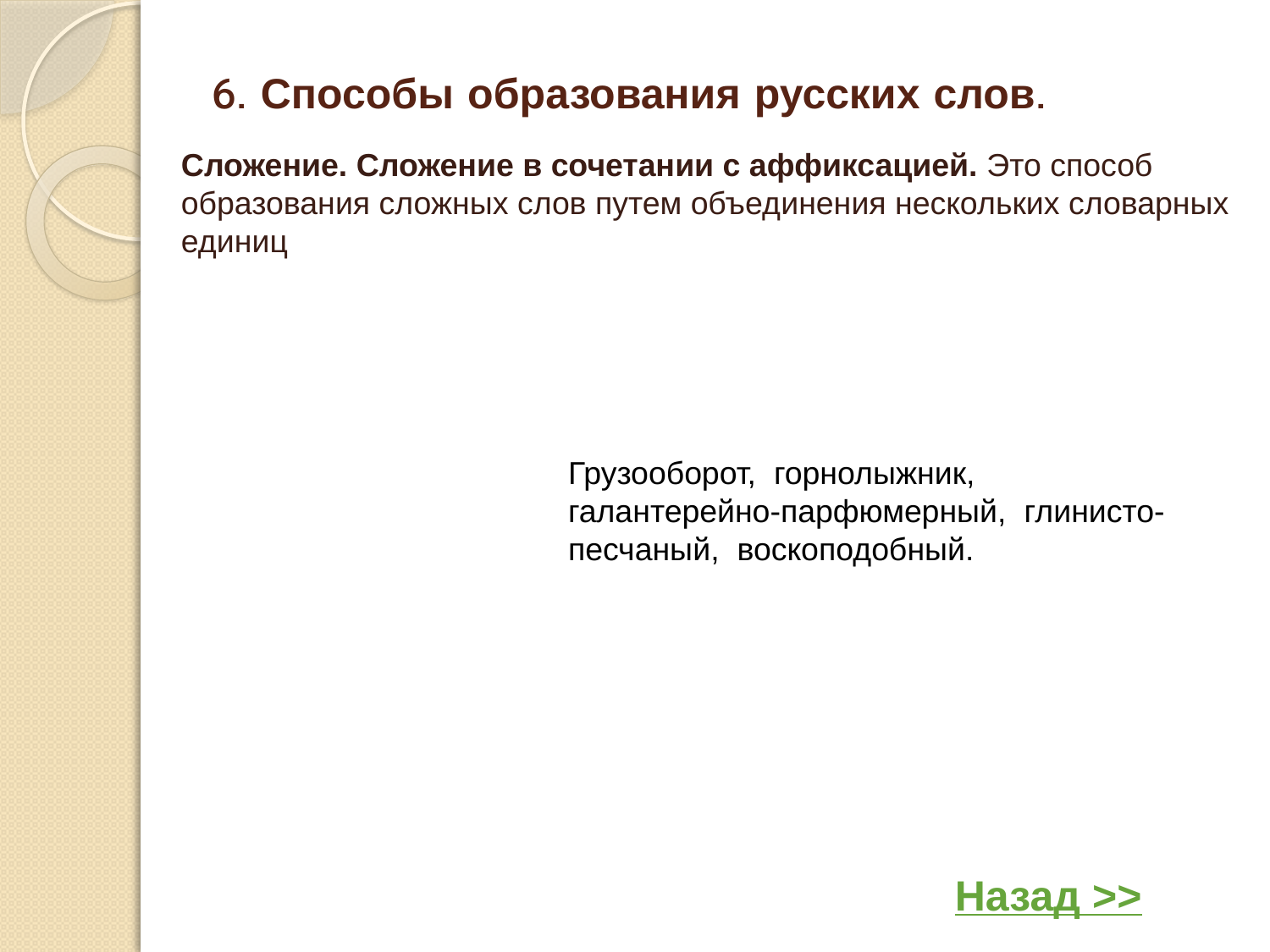

# 6. Способы образования русских слов.
Сложение. Сложение в сочетании с аффиксацией. Это способ образования сложных слов путем объединения нескольких словарных единиц
Грузооборот,  горнолыжник, галантерейно-парфюмерный,  глинисто-песчаный,  воскоподобный.
Назад >>